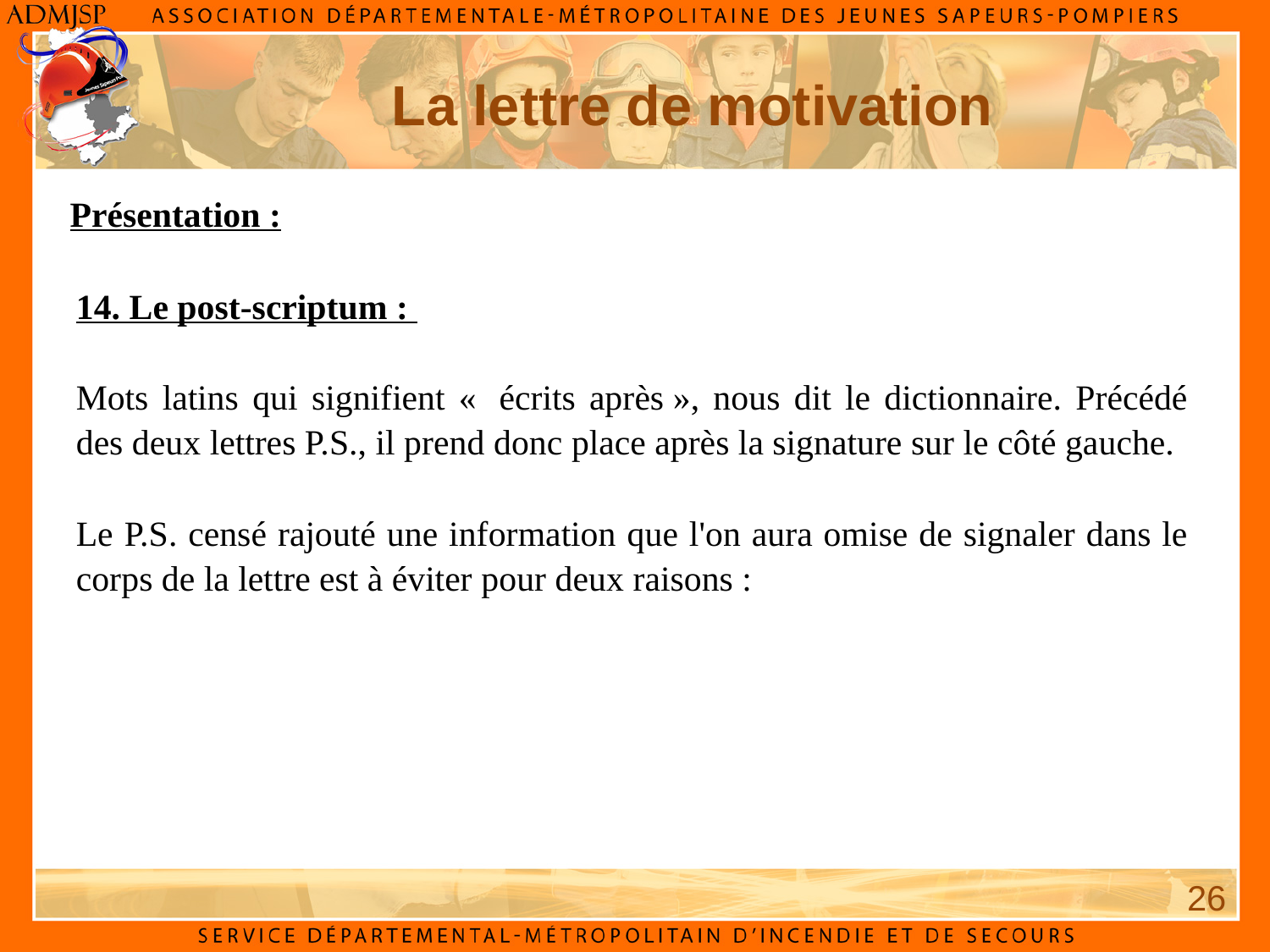

La lettre de motivation
Présentation :
14. Le post-scriptum :

Mots latins qui signifient «  écrits après », nous dit le dictionnaire. Précédé des deux lettres P.S., il prend donc place après la signature sur le côté gauche.

Le P.S. censé rajouté une information que l'on aura omise de signaler dans le corps de la lettre est à éviter pour deux raisons :
26